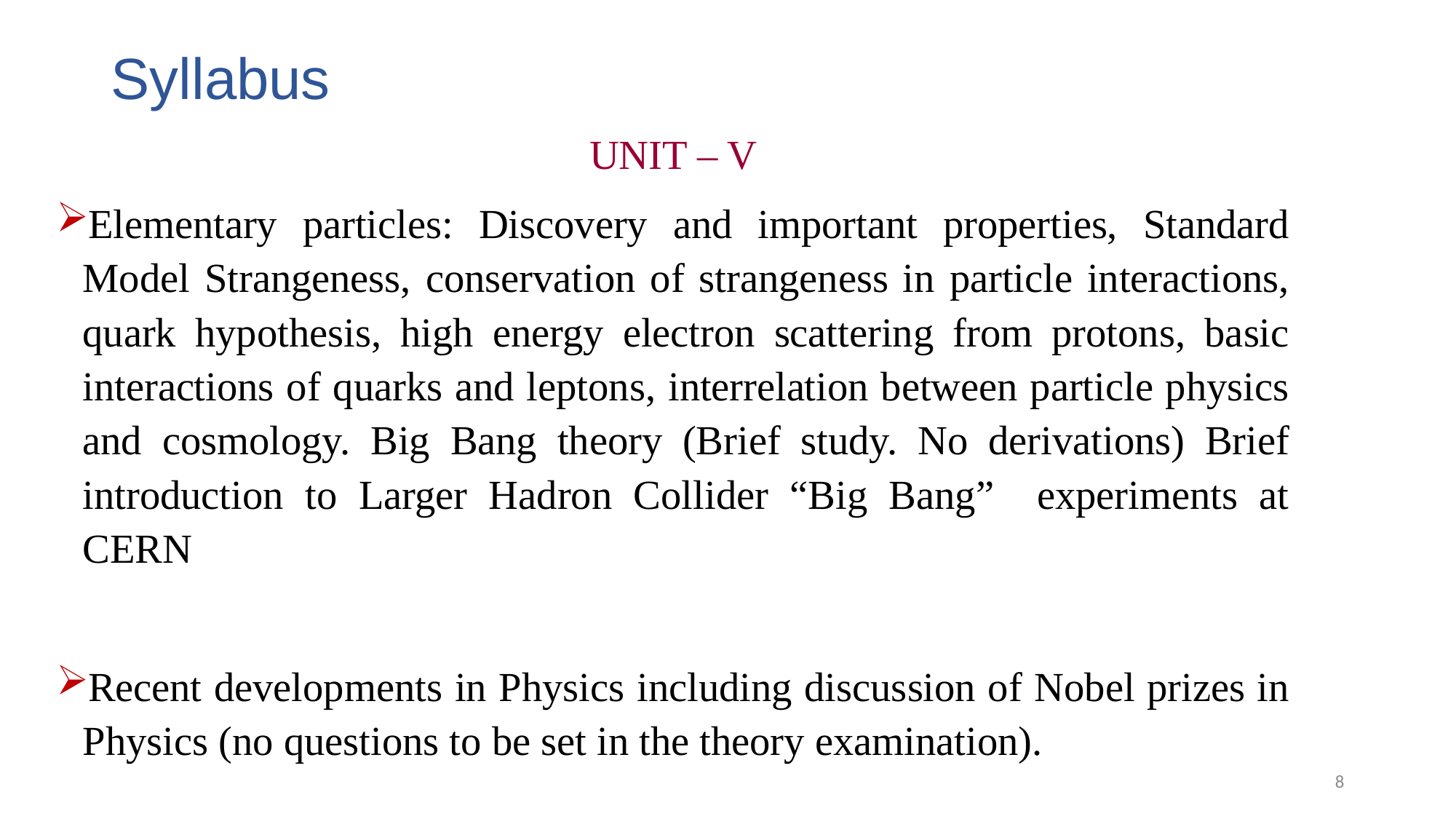

# Syllabus
UNIT – V
Elementary particles: Discovery and important properties, Standard Model Strangeness, conservation of strangeness in particle interactions, quark hypothesis, high energy electron scattering from protons, basic interactions of quarks and leptons, interrelation between particle physics and cosmology. Big Bang theory (Brief study. No derivations) Brief introduction to Larger Hadron Collider “Big Bang”  experiments at CERN

Recent developments in Physics including discussion of Nobel prizes in Physics (no questions to be set in the theory examination).
8